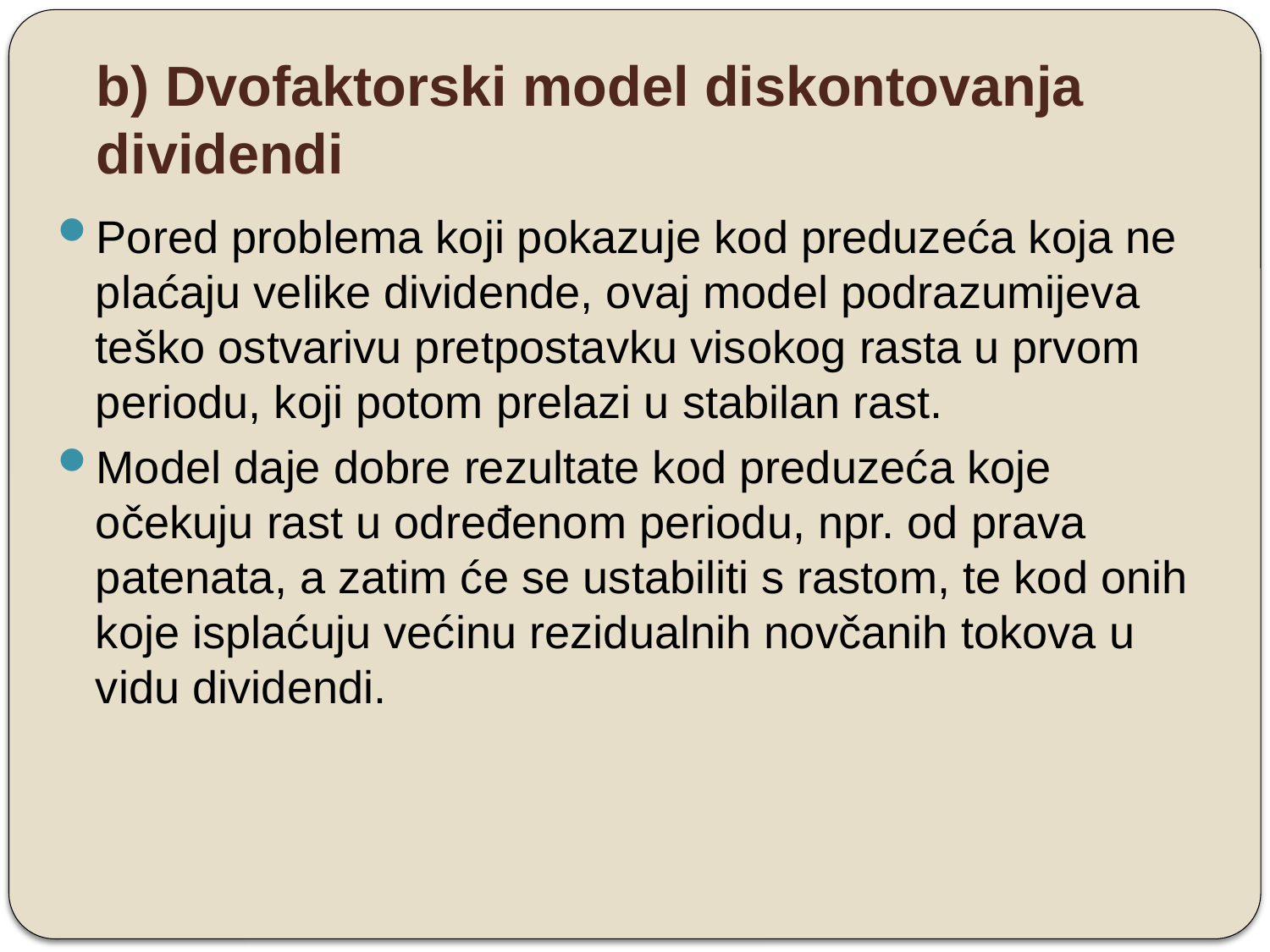

# b) Dvofaktorski model diskontovanja dividendi
Pored problema koji pokazuje kod preduzeća koja ne plaćaju velike dividende, ovaj model podrazumijeva teško ostvarivu pretpostavku visokog rasta u prvom periodu, koji potom prelazi u stabilan rast.
Model daje dobre rezultate kod preduzeća koje očekuju rast u određenom periodu, npr. od prava patenata, a zatim će se ustabiliti s rastom, te kod onih koje isplaćuju većinu rezidualnih novčanih tokova u vidu dividendi.